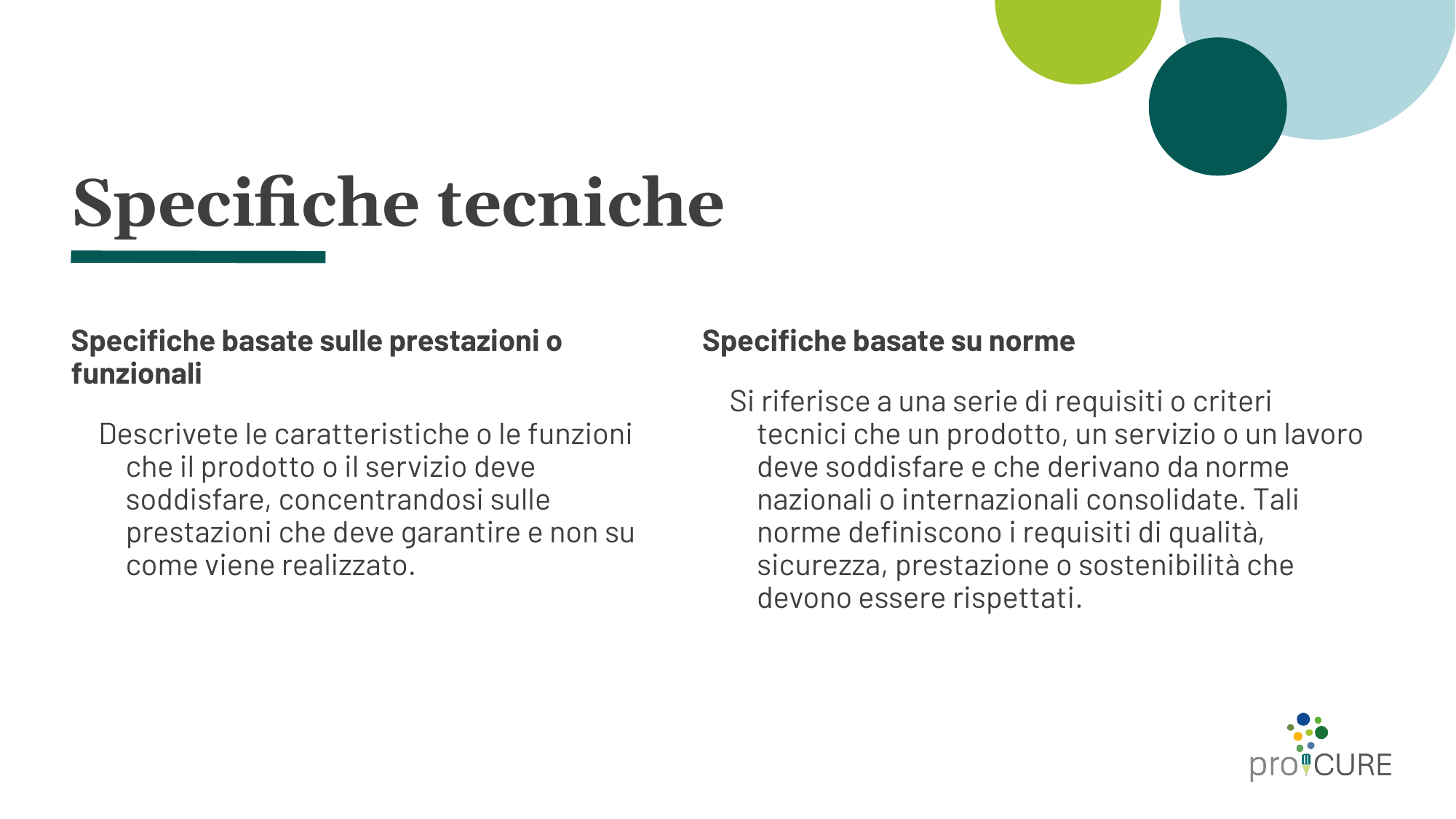

# Specifiche tecniche
Specifiche basate sulle prestazioni o funzionali
Descrivete le caratteristiche o le funzioni che il prodotto o il servizio deve soddisfare, concentrandosi sulle prestazioni che deve garantire e non su come viene realizzato.
Specifiche basate su norme
Si riferisce a una serie di requisiti o criteri tecnici che un prodotto, un servizio o un lavoro deve soddisfare e che derivano da norme nazionali o internazionali consolidate. Tali norme definiscono i requisiti di qualità, sicurezza, prestazione o sostenibilità che devono essere rispettati.